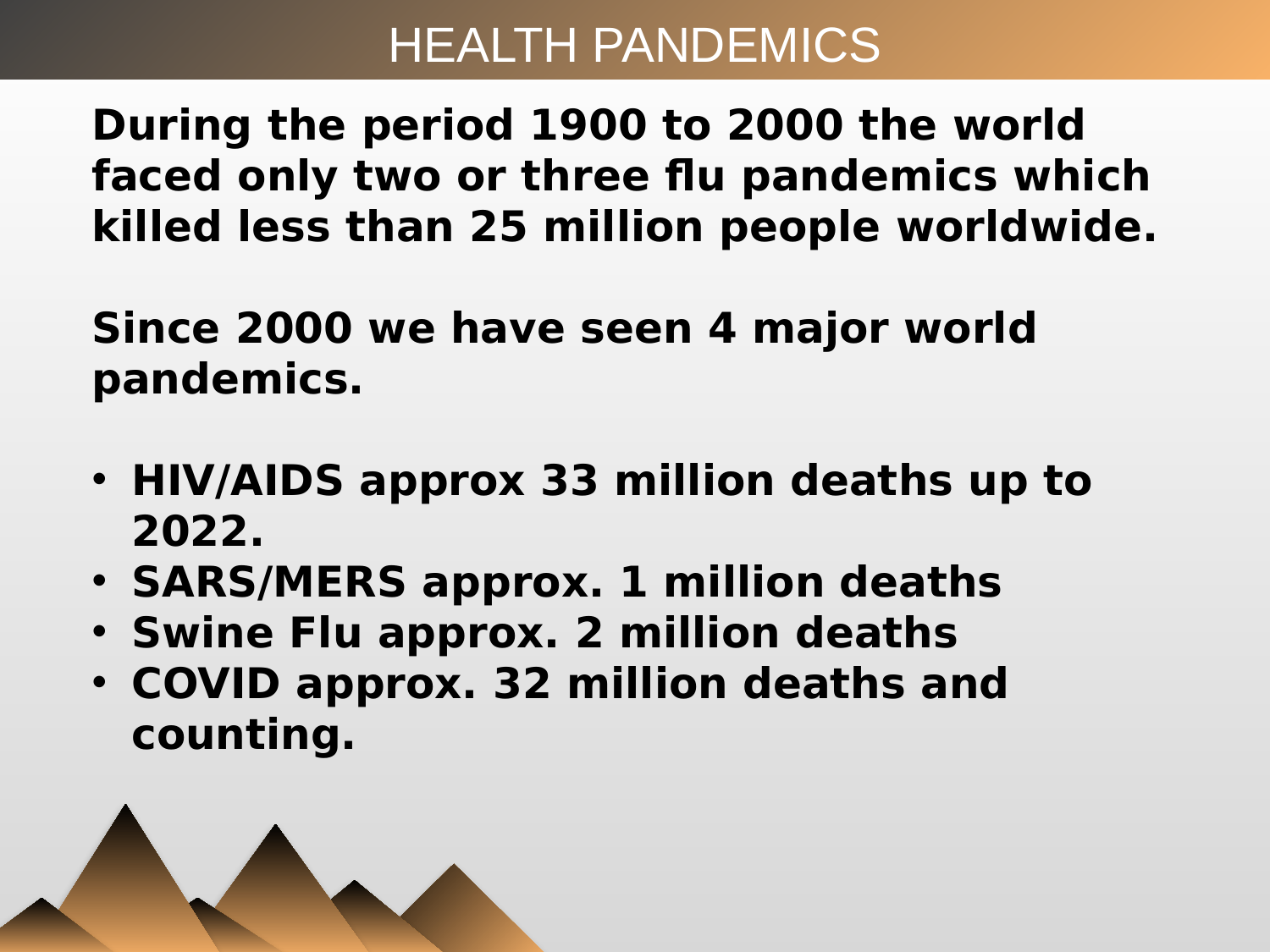

HEALTH PANDEMICS
During the period 1900 to 2000 the world faced only two or three flu pandemics which killed less than 25 million people worldwide.

Since 2000 we have seen 4 major world pandemics.

HIV/AIDS approx 33 million deaths up to 2022.
SARS/MERS approx. 1 million deaths
Swine Flu approx. 2 million deaths
COVID approx. 32 million deaths and counting.